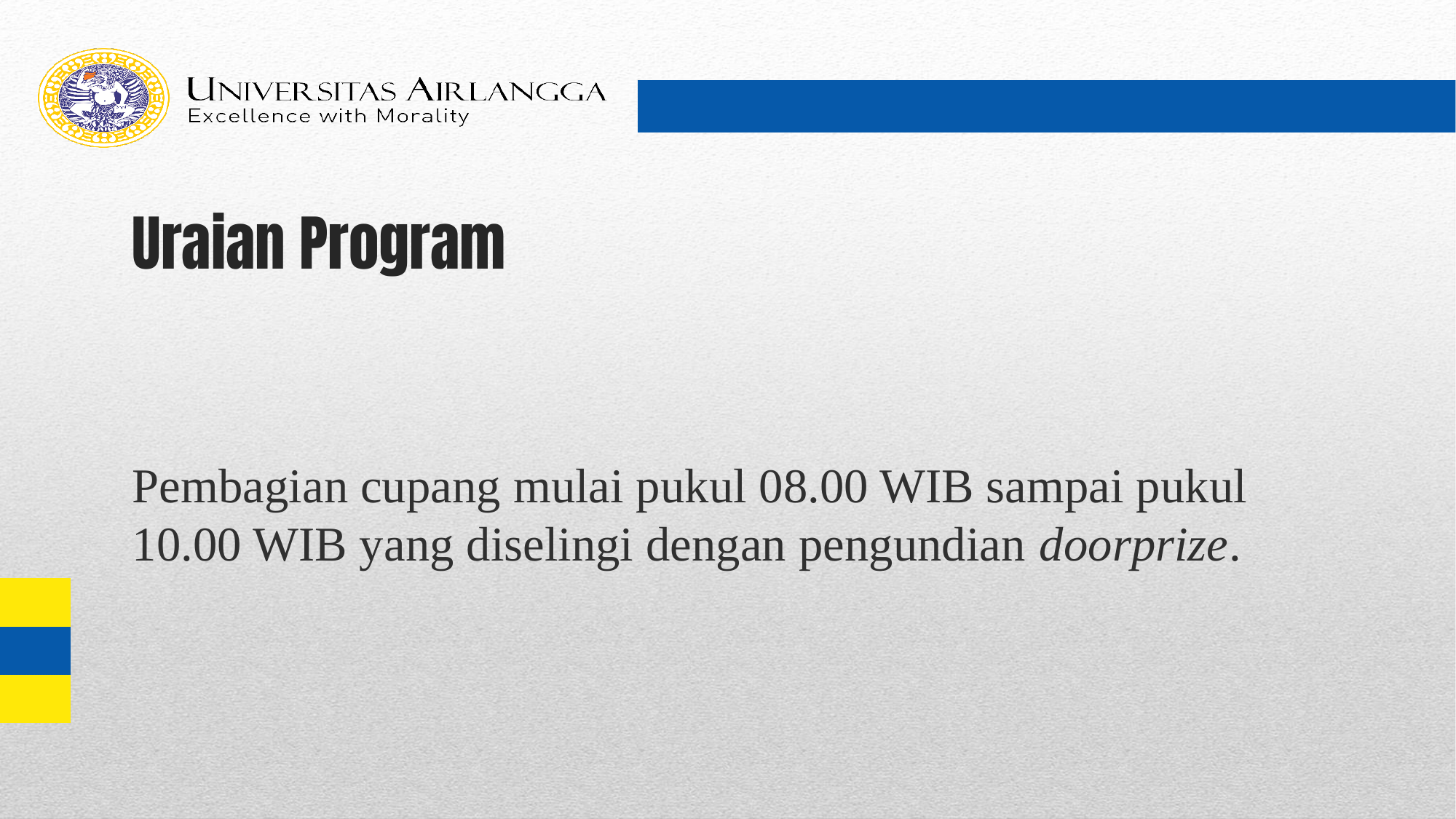

# Uraian Program
Pembagian cupang mulai pukul 08.00 WIB sampai pukul 10.00 WIB yang diselingi dengan pengundian doorprize.